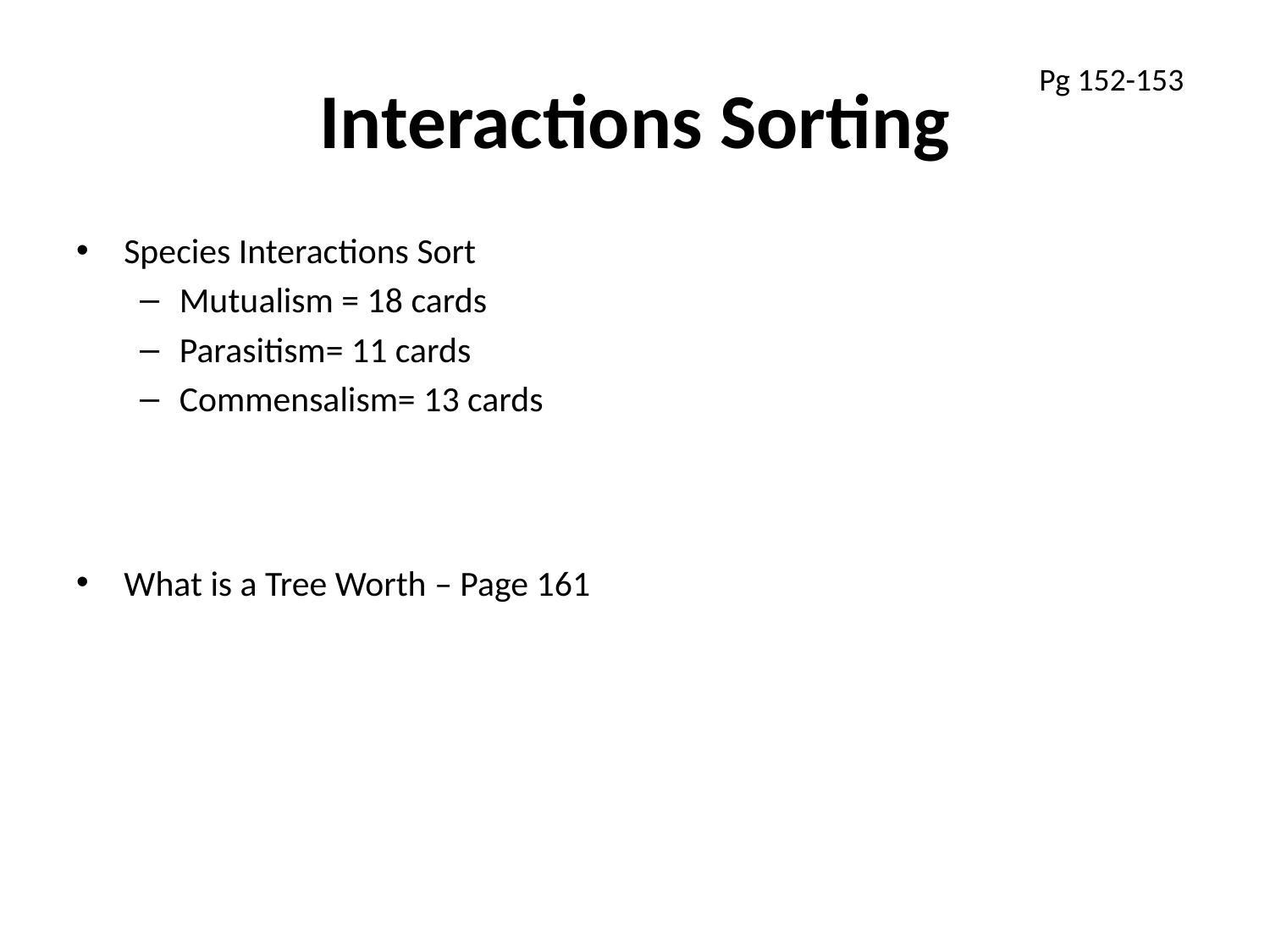

# Interactions Sorting
Pg 152-153
Species Interactions Sort
Mutualism = 18 cards
Parasitism= 11 cards
Commensalism= 13 cards

What is a Tree Worth – Page 161